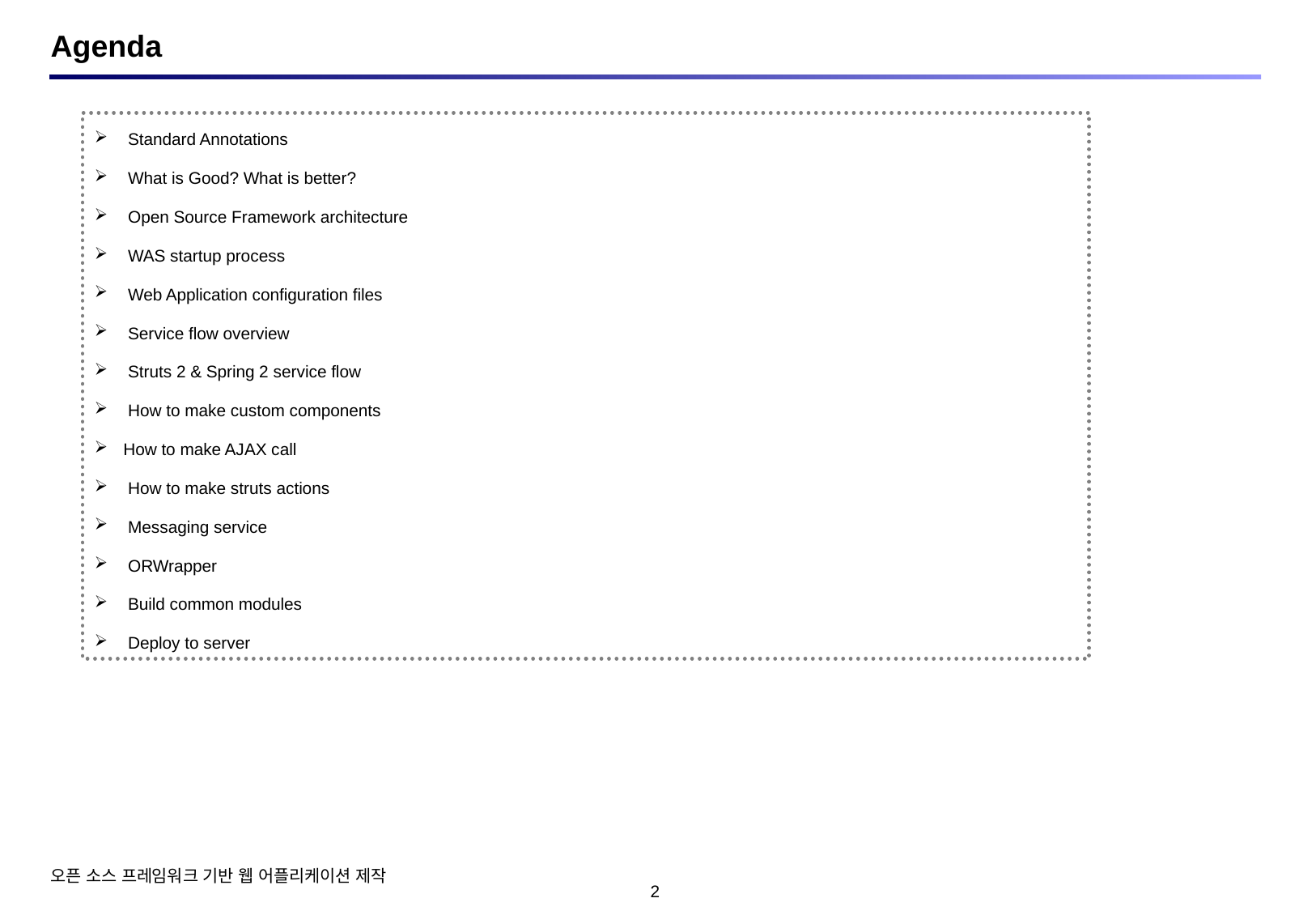

# Agenda
 Standard Annotations
 What is Good? What is better?
 Open Source Framework architecture
 WAS startup process
 Web Application configuration files
 Service flow overview
 Struts 2 & Spring 2 service flow
 How to make custom components
How to make AJAX call
 How to make struts actions
 Messaging service
 ORWrapper
 Build common modules
 Deploy to server